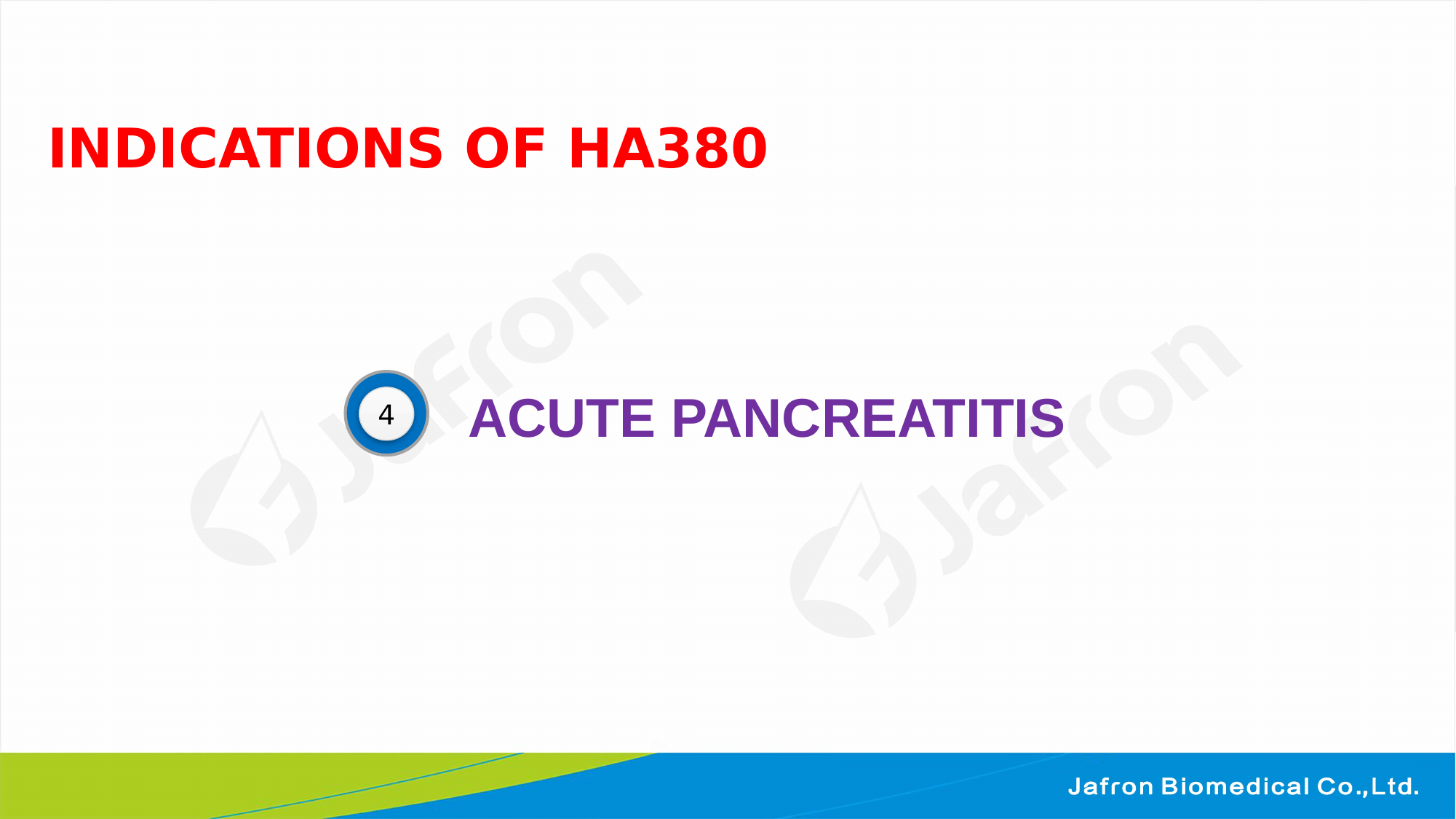

# Indications of HA380

4
ACUTE PANCREATITIS